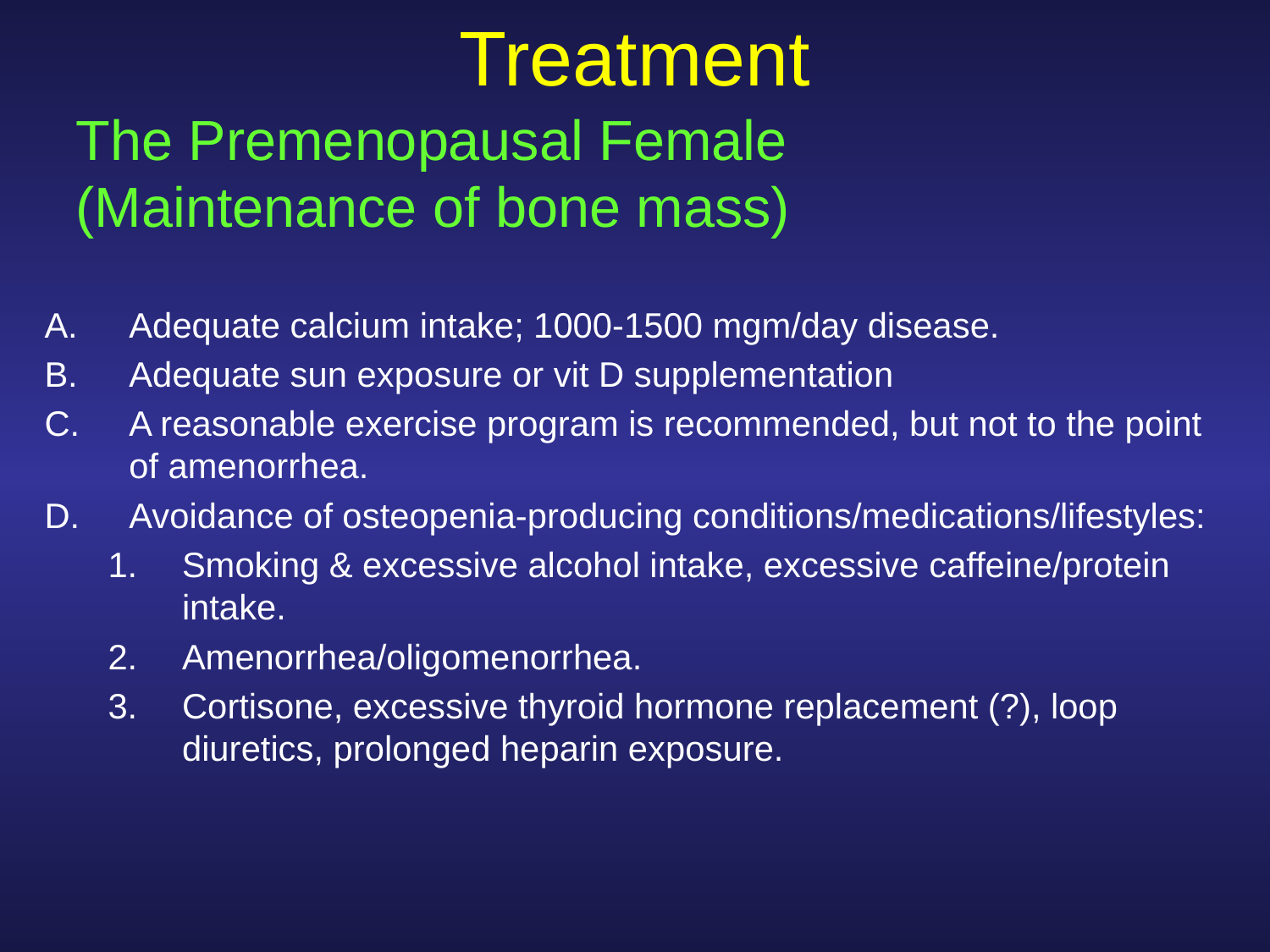

# Treatment
  The Premenopausal Female
(Maintenance of bone mass)
Adequate calcium intake; 1000-1500 mgm/day disease.
Adequate sun exposure or vit D supplementation
A reasonable exercise program is recommended, but not to the point of amenorrhea.
Avoidance of osteopenia-producing conditions/medications/lifestyles:
Smoking & excessive alcohol intake, excessive caffeine/protein intake.
Amenorrhea/oligomenorrhea.
Cortisone, excessive thyroid hormone replacement (?), loop diuretics, prolonged heparin exposure.